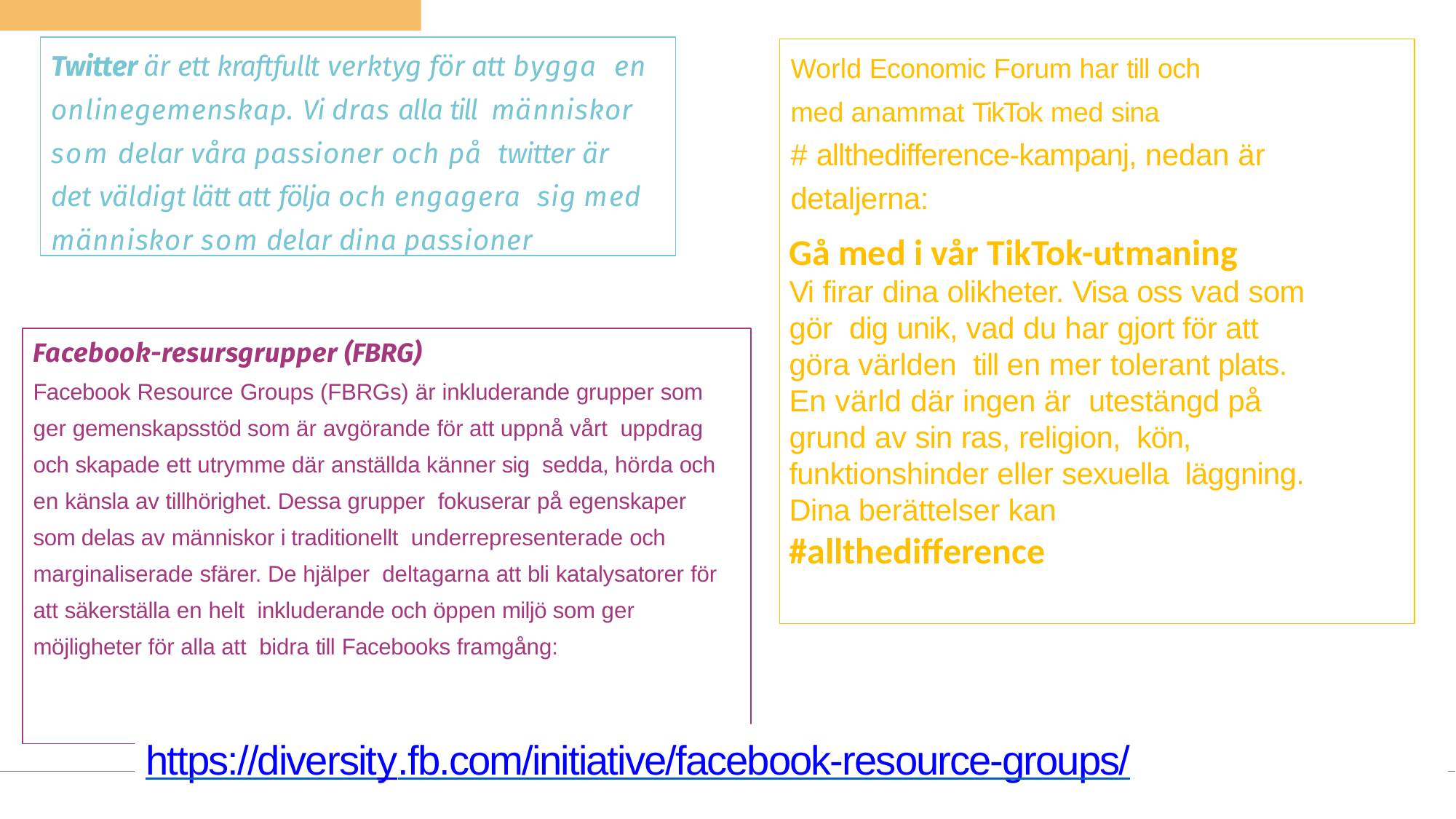

Twitter är ett kraftfullt verktyg för att bygga  en onlinegemenskap. Vi dras alla till  människor som delar våra passioner och på  twitter är det väldigt lätt att följa och engagera  sig med människor som delar dina passioner
World Economic Forum har till och  med anammat TikTok med sina
# allthedifference-kampanj, nedan är  detaljerna:
Gå med i vår TikTok-utmaning
Vi firar dina olikheter. Visa oss vad som gör  dig unik, vad du har gjort för att göra världen  till en mer tolerant plats. En värld där ingen är  utestängd på grund av sin ras, religion,  kön, funktionshinder eller sexuella  läggning. Dina berättelser kan #allthedifference

Facebook-resursgrupper (FBRG)
Facebook Resource Groups (FBRGs) är inkluderande grupper som  ger gemenskapsstöd som är avgörande för att uppnå vårt  uppdrag och skapade ett utrymme där anställda känner sig  sedda, hörda och en känsla av tillhörighet. Dessa grupper  fokuserar på egenskaper som delas av människor i traditionellt  underrepresenterade och marginaliserade sfärer. De hjälper  deltagarna att bli katalysatorer för att säkerställa en helt  inkluderande och öppen miljö som ger möjligheter för alla att  bidra till Facebooks framgång:

https://diversity.fb.com/initiative/facebook-resource-groups/